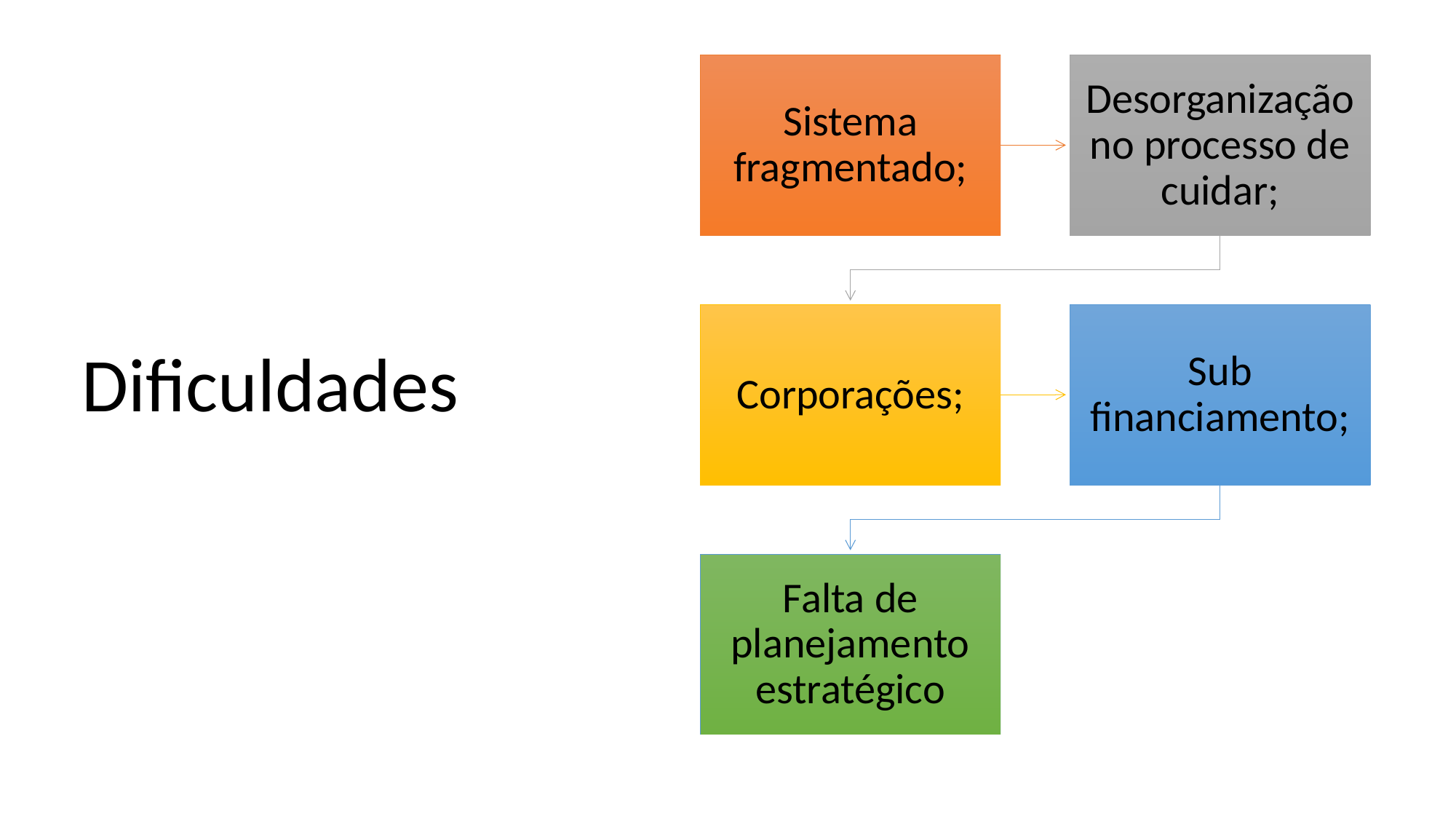

Sistema fragmentado;

Desorganização no processo de cuidar;

Corporações;

Sub financiamento;
Falta de planejamento estratégico
# Dificuldades